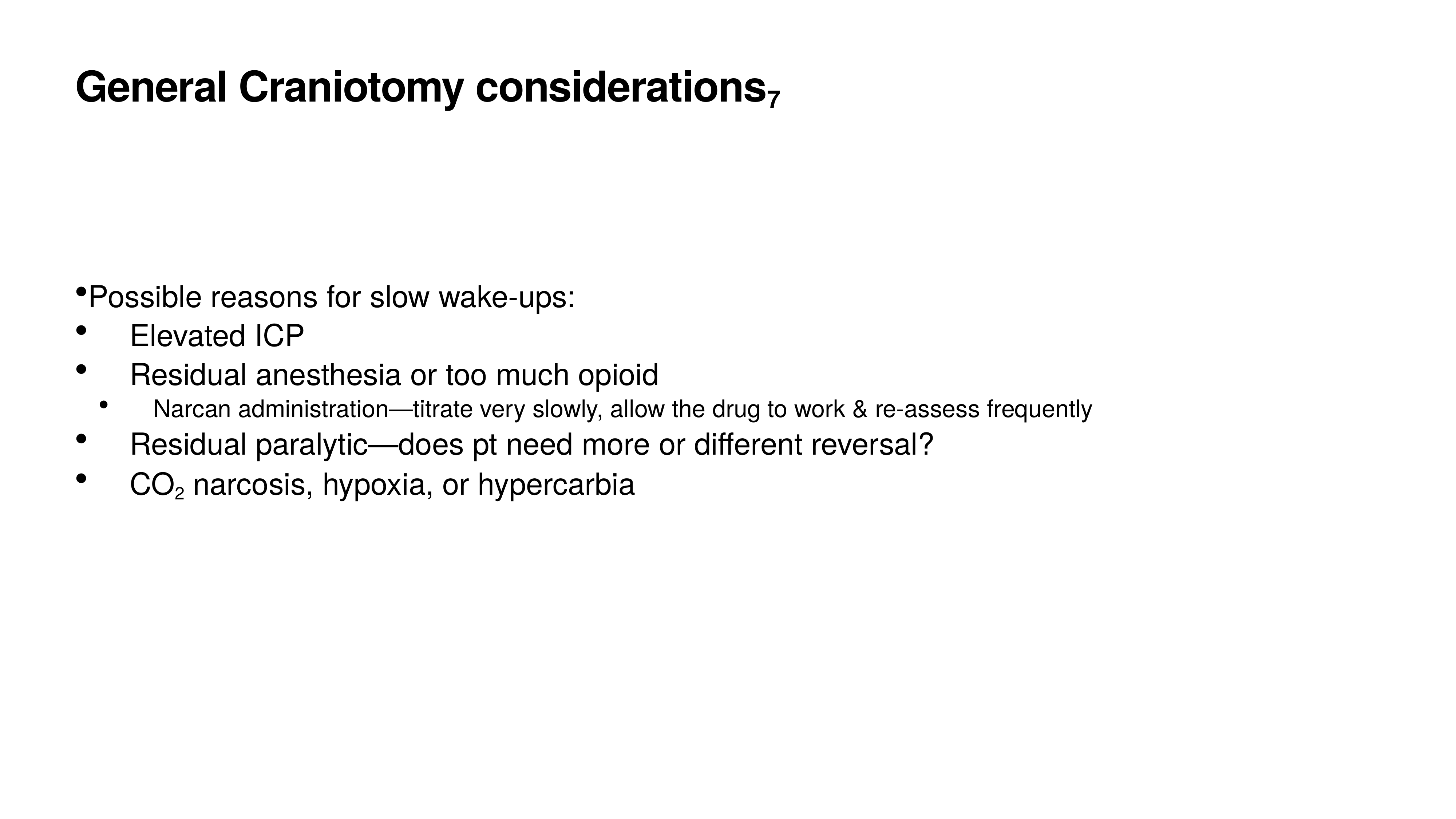

# General Craniotomy considerations7
Possible reasons for slow wake-ups:
Elevated ICP
Residual anesthesia or too much opioid
Narcan administration—titrate very slowly, allow the drug to work & re-assess frequently
Residual paralytic—does pt need more or different reversal?
CO2 narcosis, hypoxia, or hypercarbia